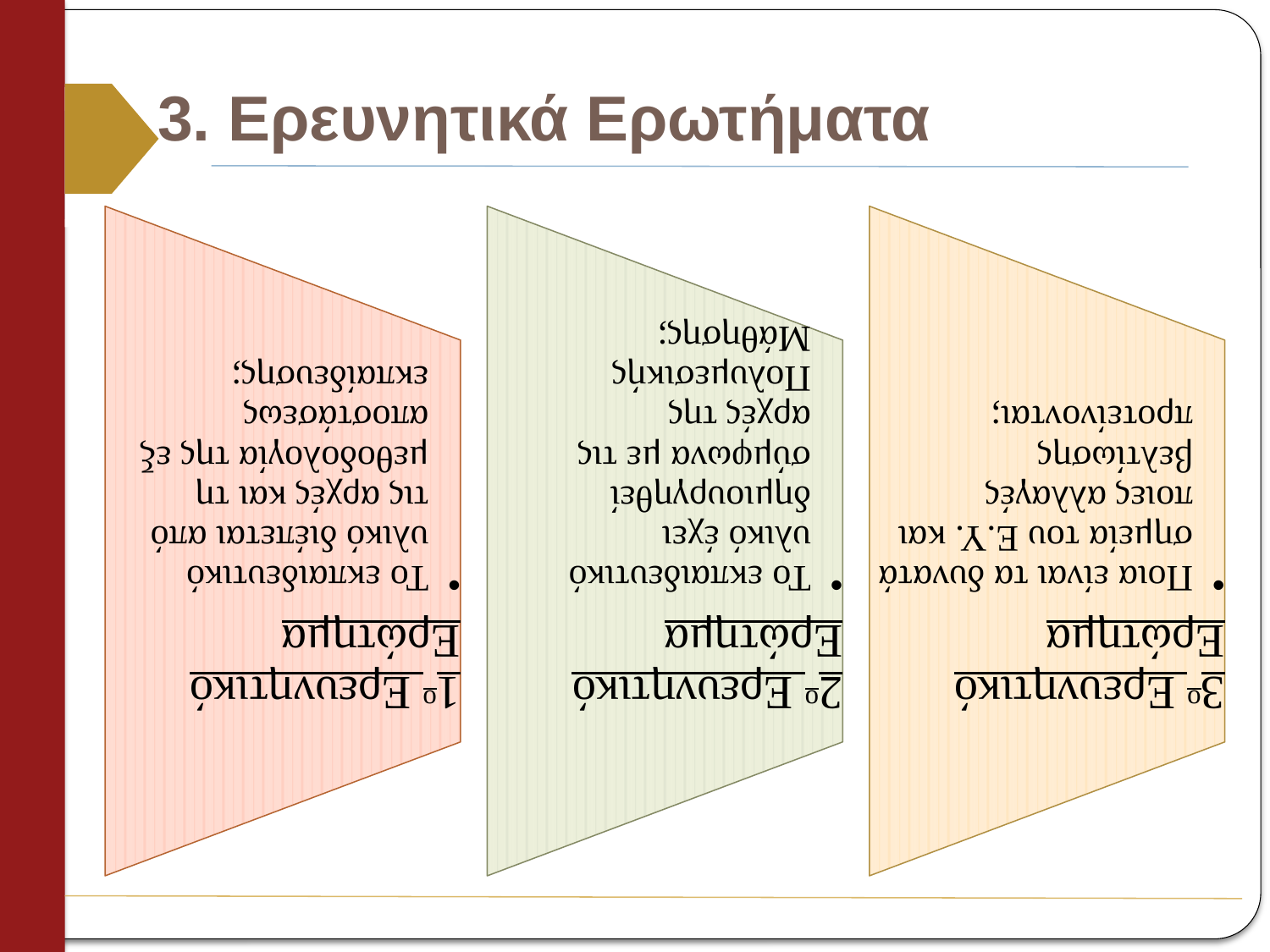

# 3. Ερευνητικά Ερωτήματα
1ο Ερευνητικό Ερώτημα
Το εκπαιδευτικό υλικό διέπεται από τις αρχές και τη μεθοδολογία της εξ αποστάσεως εκπαίδευσης;
2ο Ερευνητικό Ερώτημα
Το εκπαιδευτικό υλικό έχει δημιουργηθεί σύμφωνα με τις αρχές της Πολυμεσικής Μάθησης;
3ο Ερευνητικό Ερώτημα
Ποια είναι τα δυνατά σημεία του Ε.Υ. και ποιες αλλαγές βελτίωσης προτείνονται;